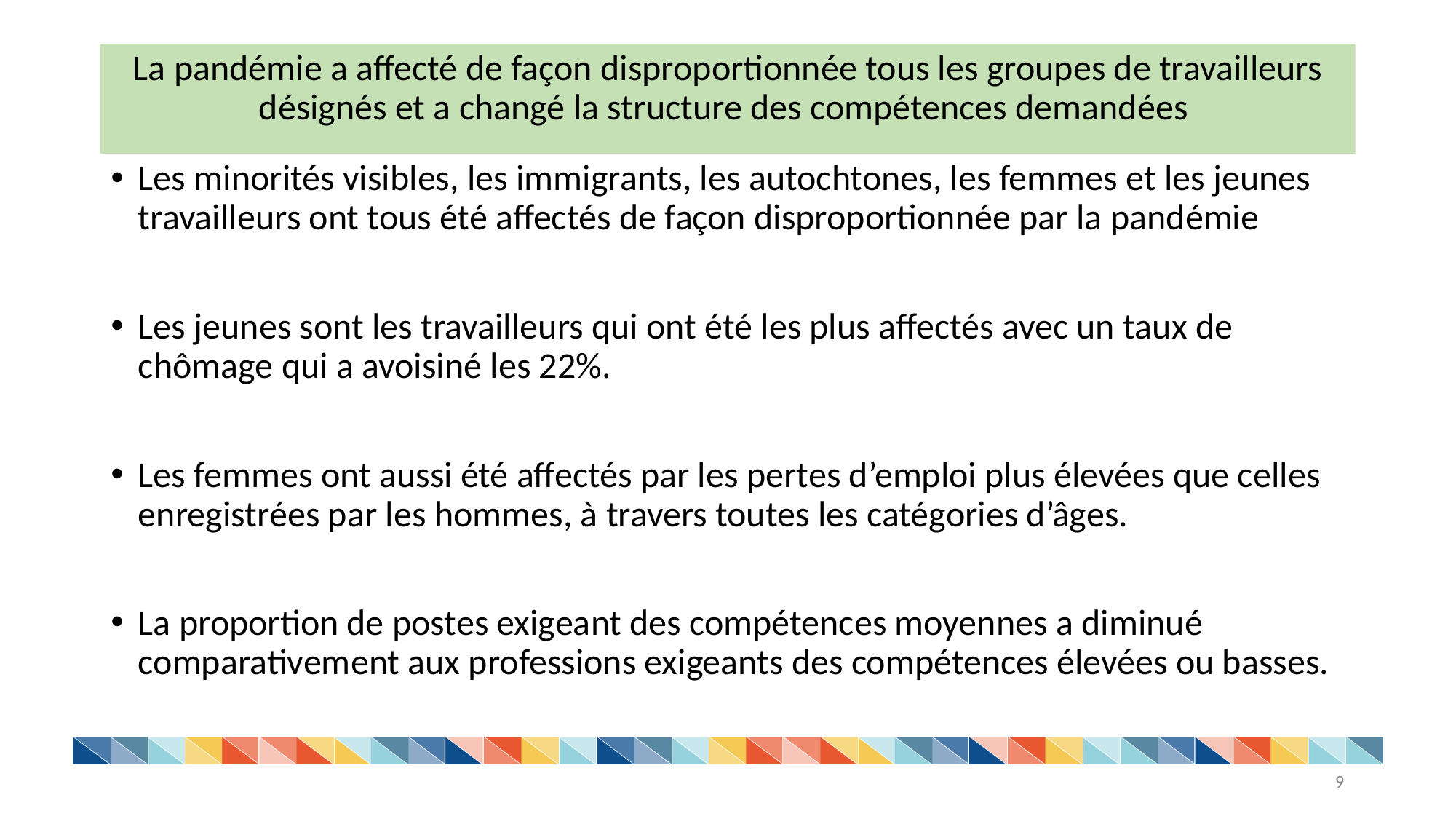

La pandémie a affecté de façon disproportionnée tous les groupes de travailleurs désignés et a changé la structure des compétences demandées
Les minorités visibles, les immigrants, les autochtones, les femmes et les jeunes travailleurs ont tous été affectés de façon disproportionnée par la pandémie

Les jeunes sont les travailleurs qui ont été les plus affectés avec un taux de chômage qui a avoisiné les 22%.

Les femmes ont aussi été affectés par les pertes d’emploi plus élevées que celles enregistrées par les hommes, à travers toutes les catégories d’âges.

La proportion de postes exigeant des compétences moyennes a diminué comparativement aux professions exigeants des compétences élevées ou basses.
9